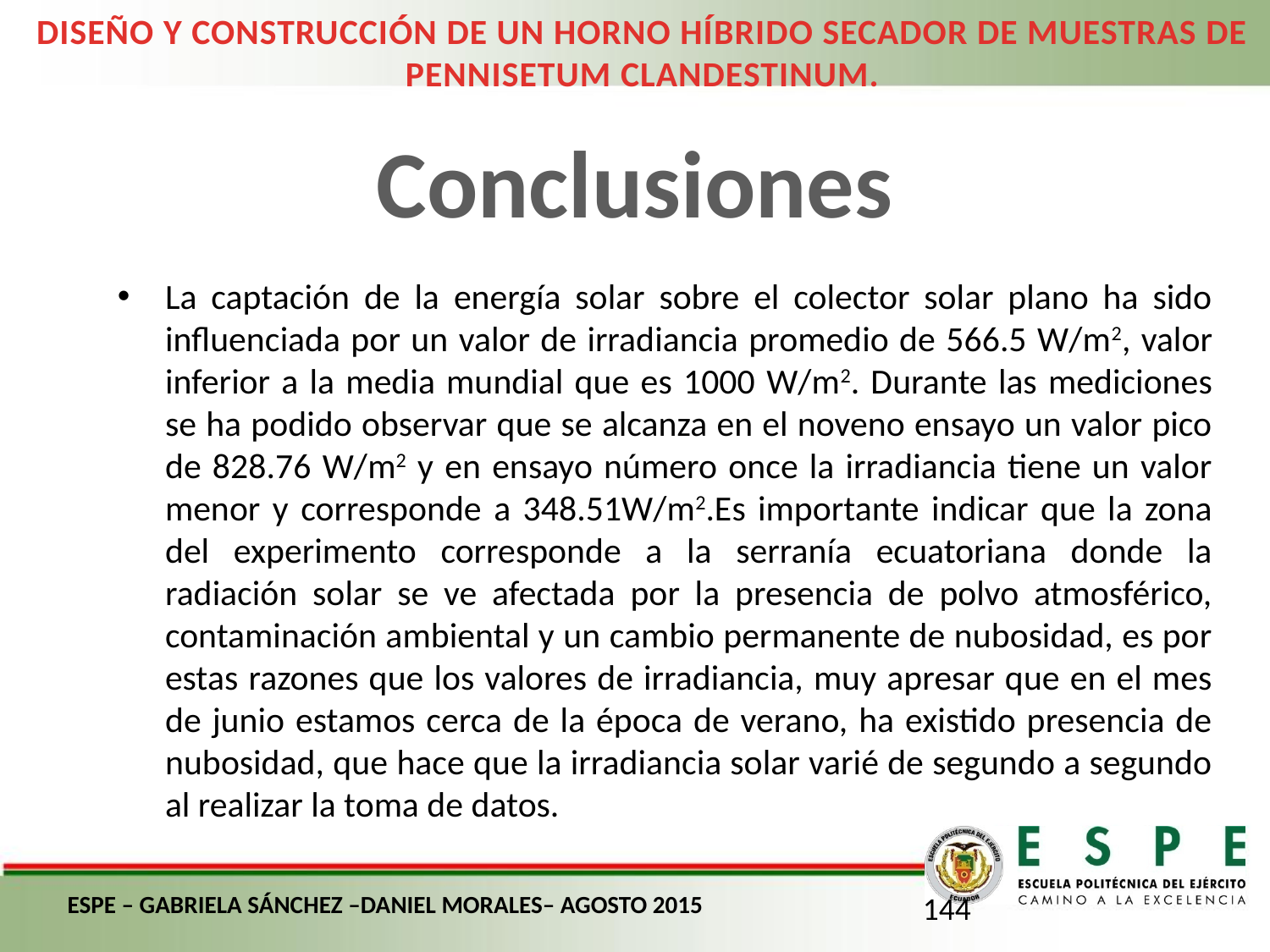

DISEÑO Y CONSTRUCCIÓN DE UN HORNO HÍBRIDO SECADOR DE MUESTRAS DE PENNISETUM CLANDESTINUM.
Conclusiones
La captación de la energía solar sobre el colector solar plano ha sido influenciada por un valor de irradiancia promedio de 566.5 W/m2, valor inferior a la media mundial que es 1000 W/m2. Durante las mediciones se ha podido observar que se alcanza en el noveno ensayo un valor pico de 828.76 W/m2 y en ensayo número once la irradiancia tiene un valor menor y corresponde a 348.51W/m2.Es importante indicar que la zona del experimento corresponde a la serranía ecuatoriana donde la radiación solar se ve afectada por la presencia de polvo atmosférico, contaminación ambiental y un cambio permanente de nubosidad, es por estas razones que los valores de irradiancia, muy apresar que en el mes de junio estamos cerca de la época de verano, ha existido presencia de nubosidad, que hace que la irradiancia solar varié de segundo a segundo al realizar la toma de datos.
ESPE – GABRIELA SÁNCHEZ –DANIEL MORALES– AGOSTO 2015
144